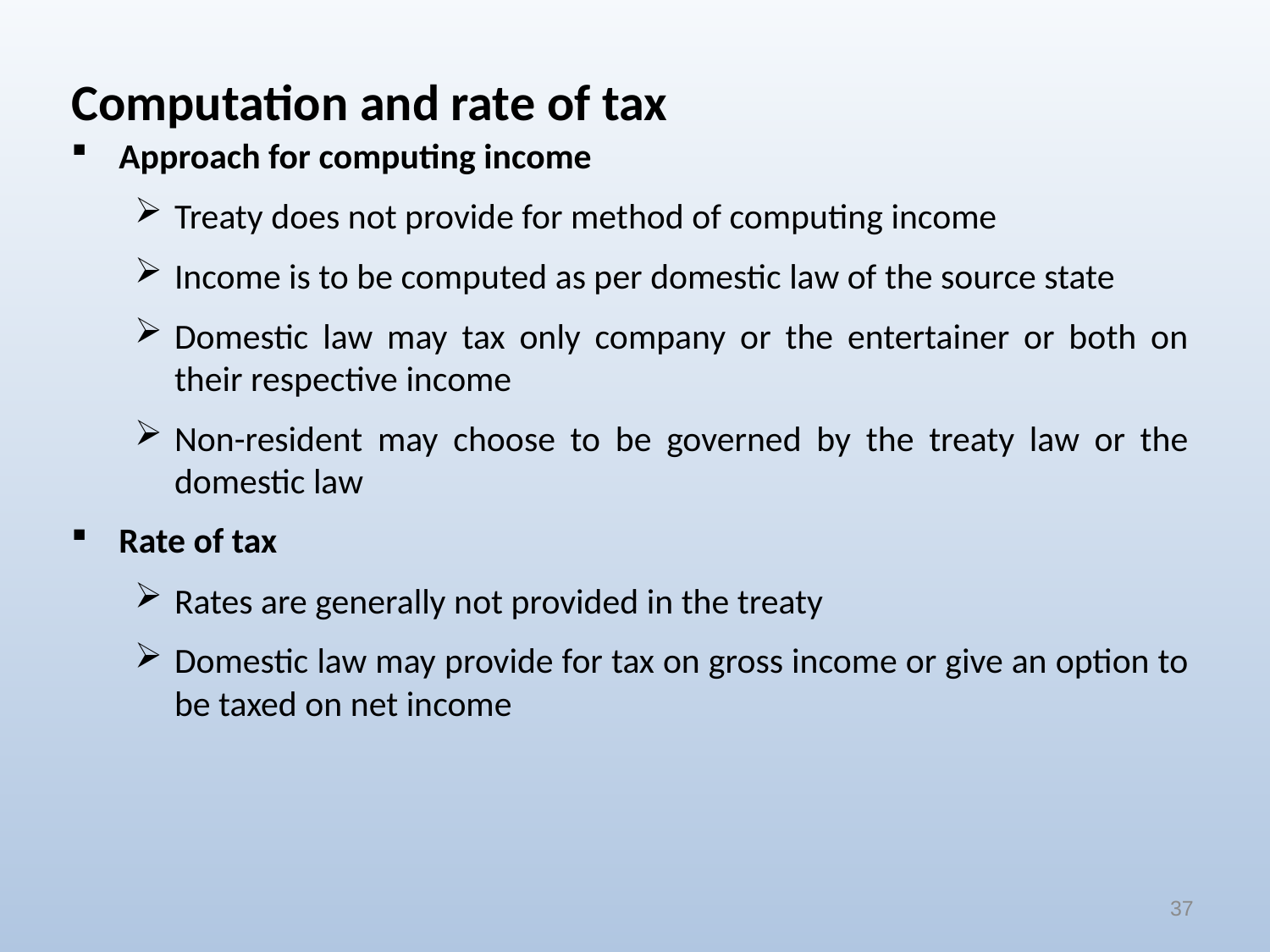

# Computation and rate of tax
Approach for computing income
Treaty does not provide for method of computing income
Income is to be computed as per domestic law of the source state
Domestic law may tax only company or the entertainer or both on their respective income
Non-resident may choose to be governed by the treaty law or the domestic law
Rate of tax
Rates are generally not provided in the treaty
Domestic law may provide for tax on gross income or give an option to be taxed on net income

37